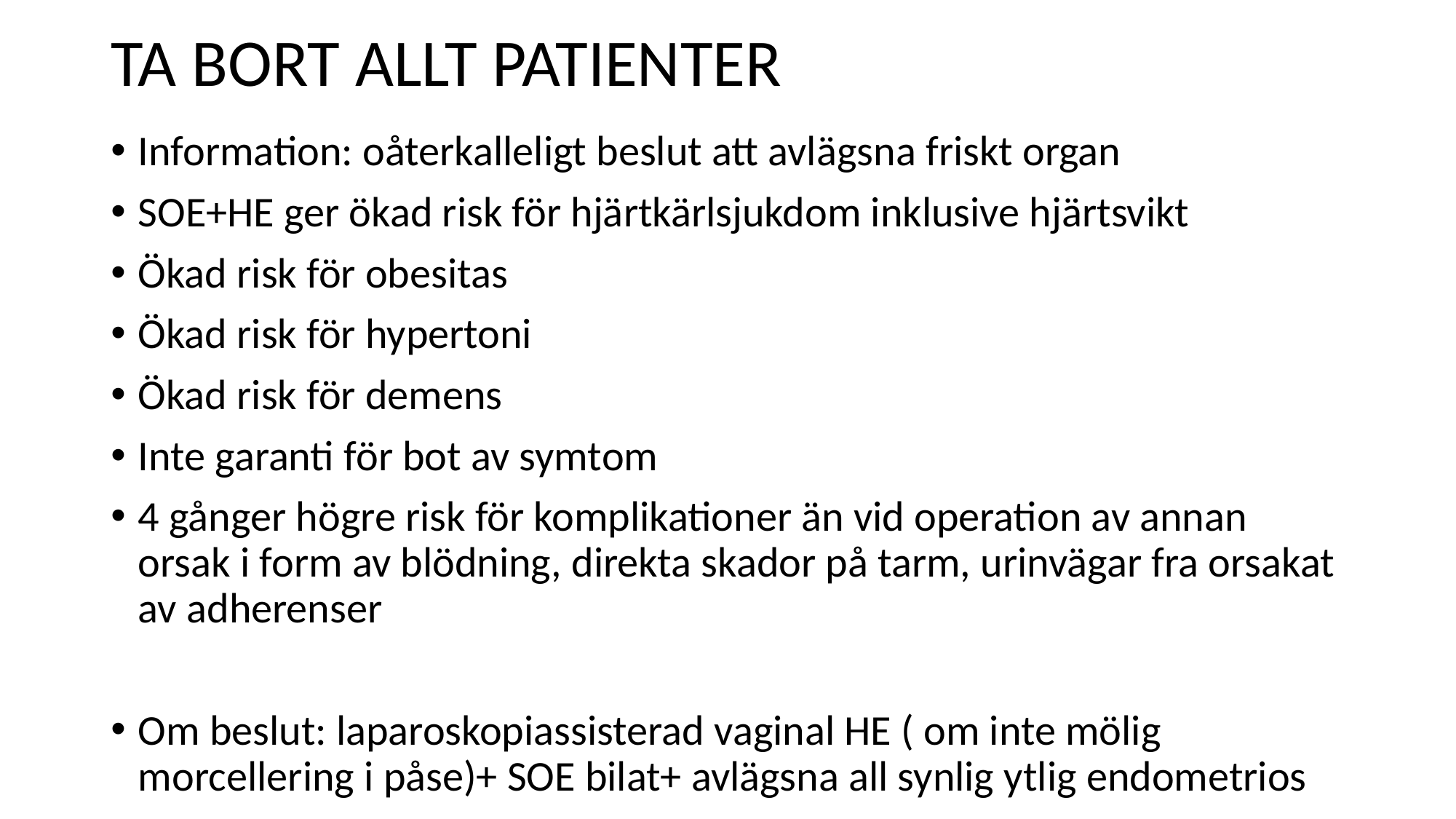

# TA BORT ALLT PATIENTER
Information: oåterkalleligt beslut att avlägsna friskt organ
SOE+HE ger ökad risk för hjärtkärlsjukdom inklusive hjärtsvikt
Ökad risk för obesitas
Ökad risk för hypertoni
Ökad risk för demens
Inte garanti för bot av symtom
4 gånger högre risk för komplikationer än vid operation av annan orsak i form av blödning, direkta skador på tarm, urinvägar fra orsakat av adherenser

Om beslut: laparoskopiassisterad vaginal HE ( om inte mölig morcellering i påse)+ SOE bilat+ avlägsna all synlig ytlig endometrios